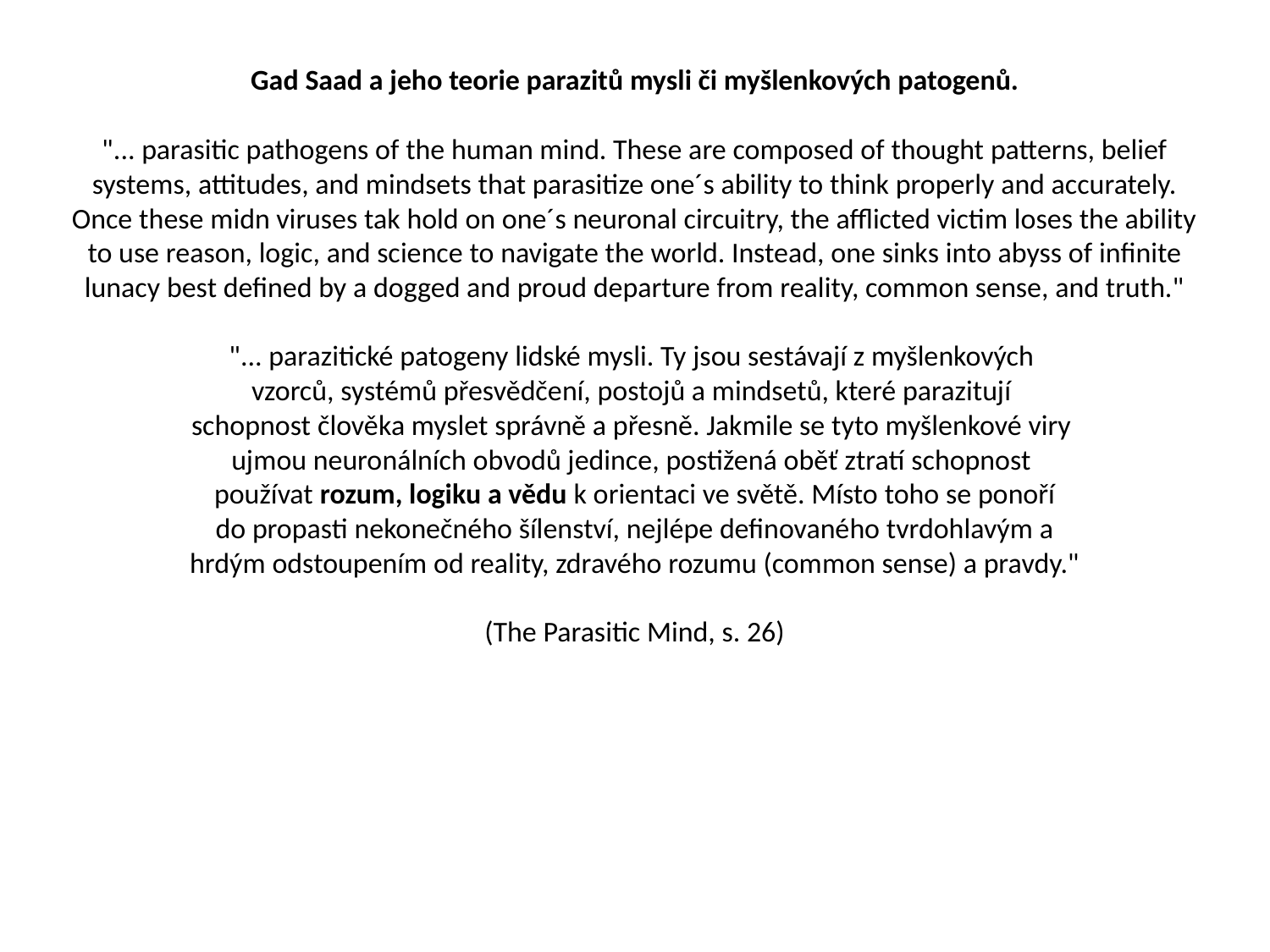

# Gad Saad a jeho teorie parazitů mysli či myšlenkových patogenů.

"... parasitic pathogens of the human mind. These are composed of thought patterns, belief systems, attitudes, and mindsets that parasitize one´s ability to think properly and accurately. Once these midn viruses tak hold on one´s neuronal circuitry, the afflicted victim loses the ability to use reason, logic, and science to navigate the world. Instead, one sinks into abyss of infinite lunacy best defined by a dogged and proud departure from reality, common sense, and truth."

"... parazitické patogeny lidské mysli. Ty jsou sestávají z myšlenkových
vzorců, systémů přesvědčení, postojů a mindsetů, které parazitují
schopnost člověka myslet správně a přesně. Jakmile se tyto myšlenkové viry
ujmou neuronálních obvodů jedince, postižená oběť ztratí schopnost
používat rozum, logiku a vědu k orientaci ve světě. Místo toho se ponoří
 do propasti nekonečného šílenství, nejlépe definovaného tvrdohlavým a
hrdým odstoupením od reality, zdravého rozumu (common sense) a pravdy."

(The Parasitic Mind, s. 26)